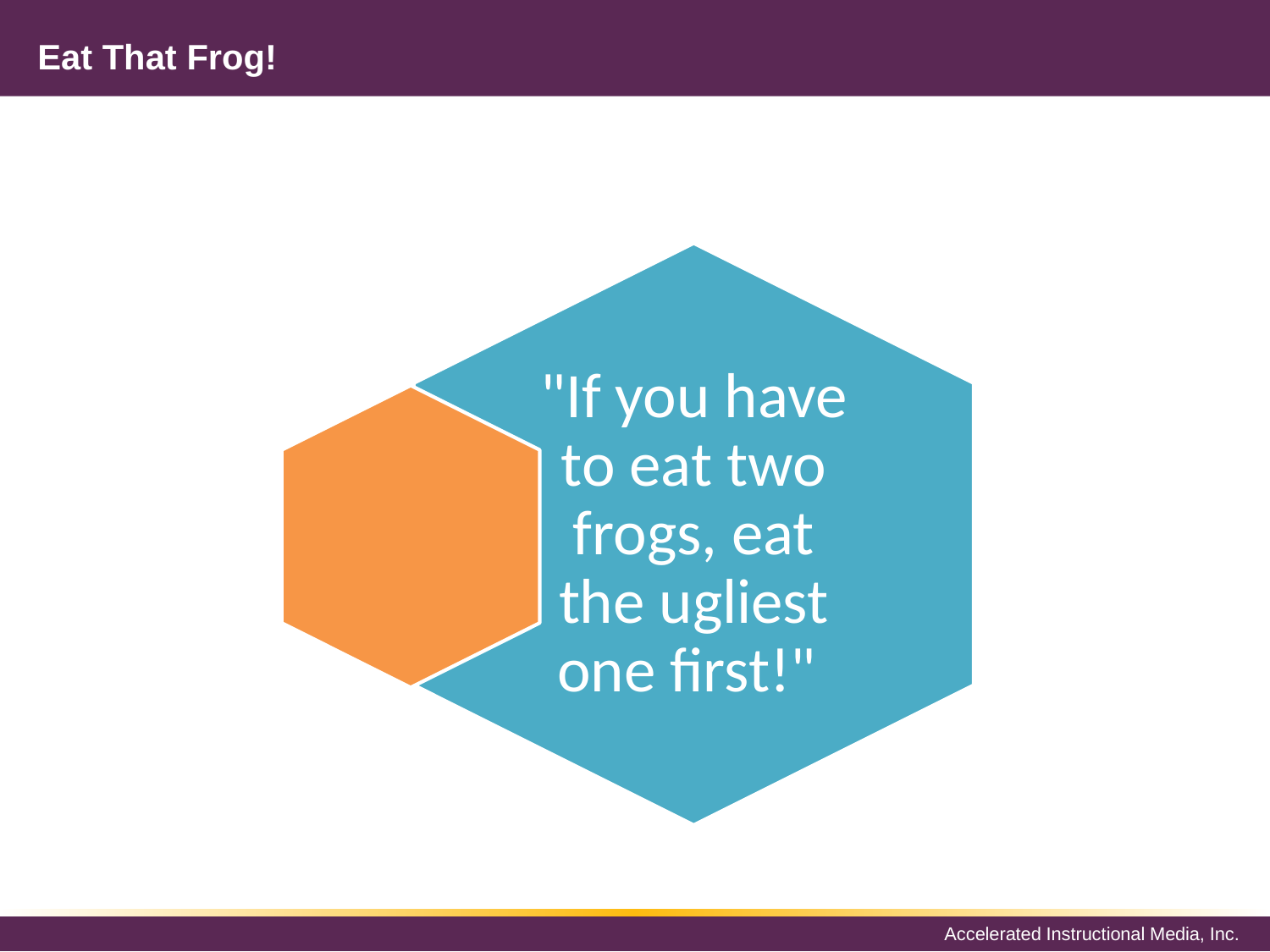

# Eat That Frog!

"If you have to eat two frogs, eat the ugliest one first!"